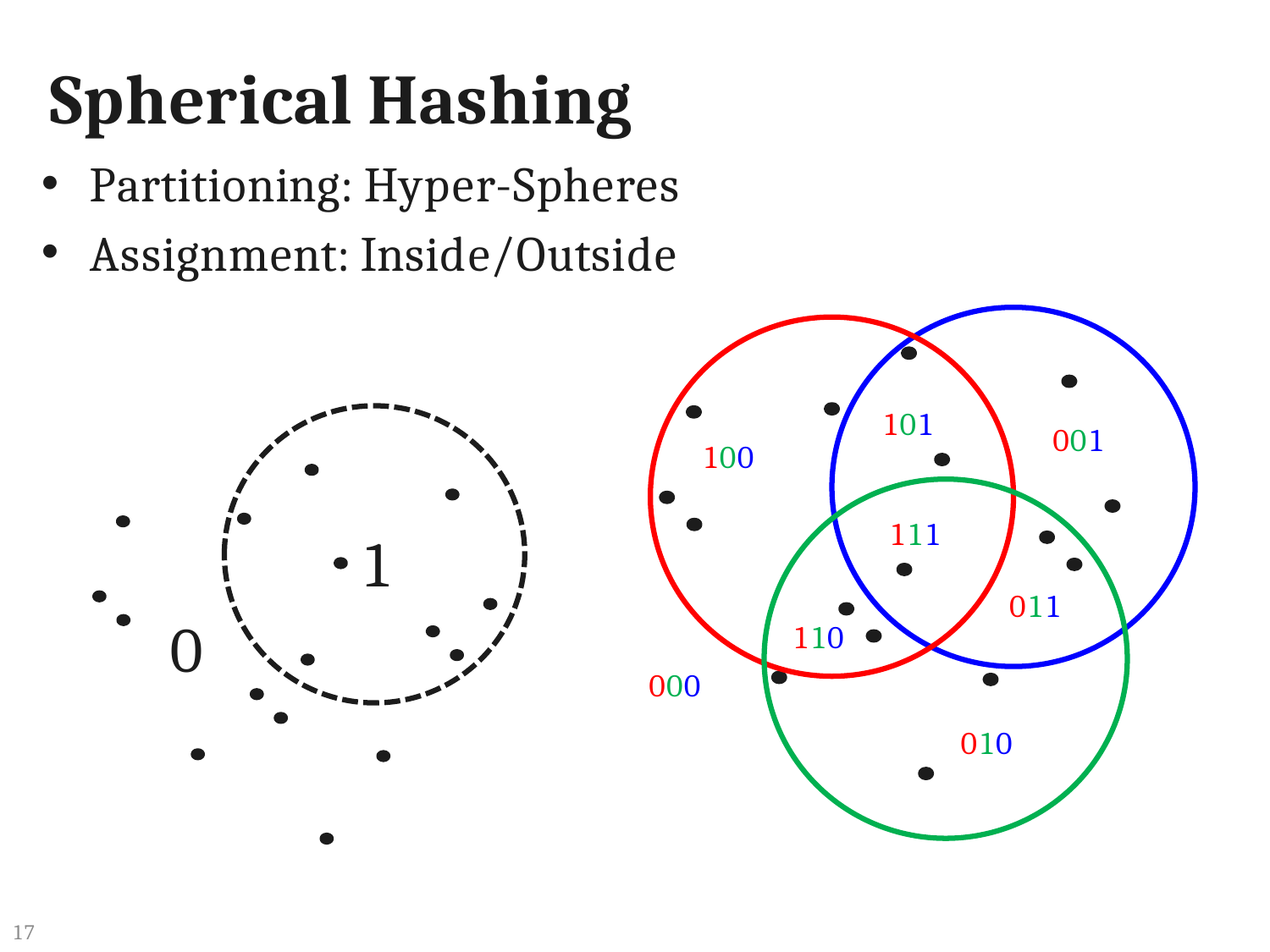

# Spherical Hashing
Partitioning: Hyper-Spheres
Assignment: Inside/Outside

101

001
100

111

011

110

000

010

1

0

17